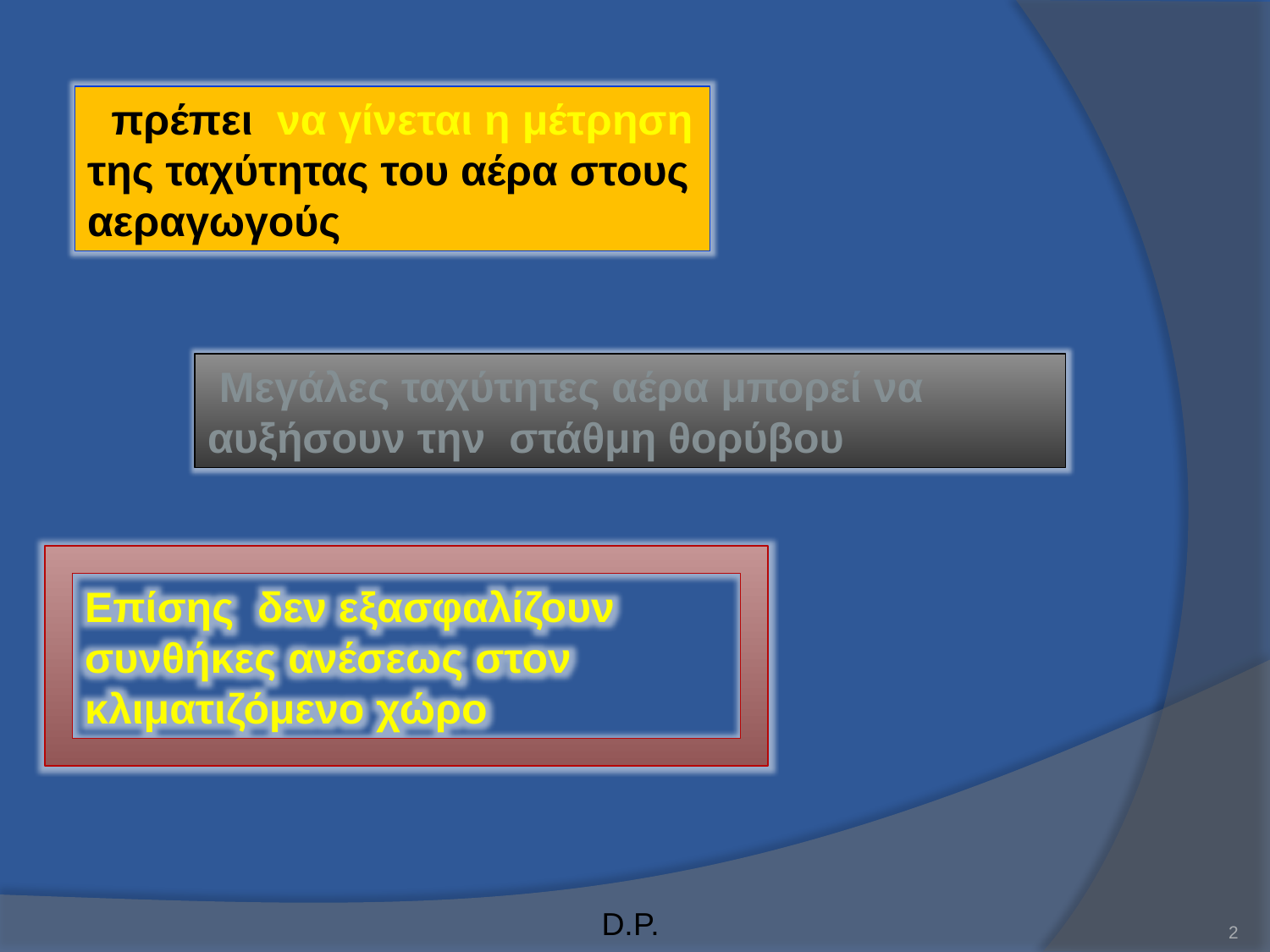

πρέπει  να γίνεται η μέτρηση της ταχύτητας του αέρα στους αεραγωγούς
 Μεγάλες ταχύτητες αέρα μπορεί να αυξήσουν την  στάθμη θορύβου
Επίσης  δεν εξασφαλίζουν συνθήκες ανέσεως στον κλιματιζόμενο χώρο
D.P.
2